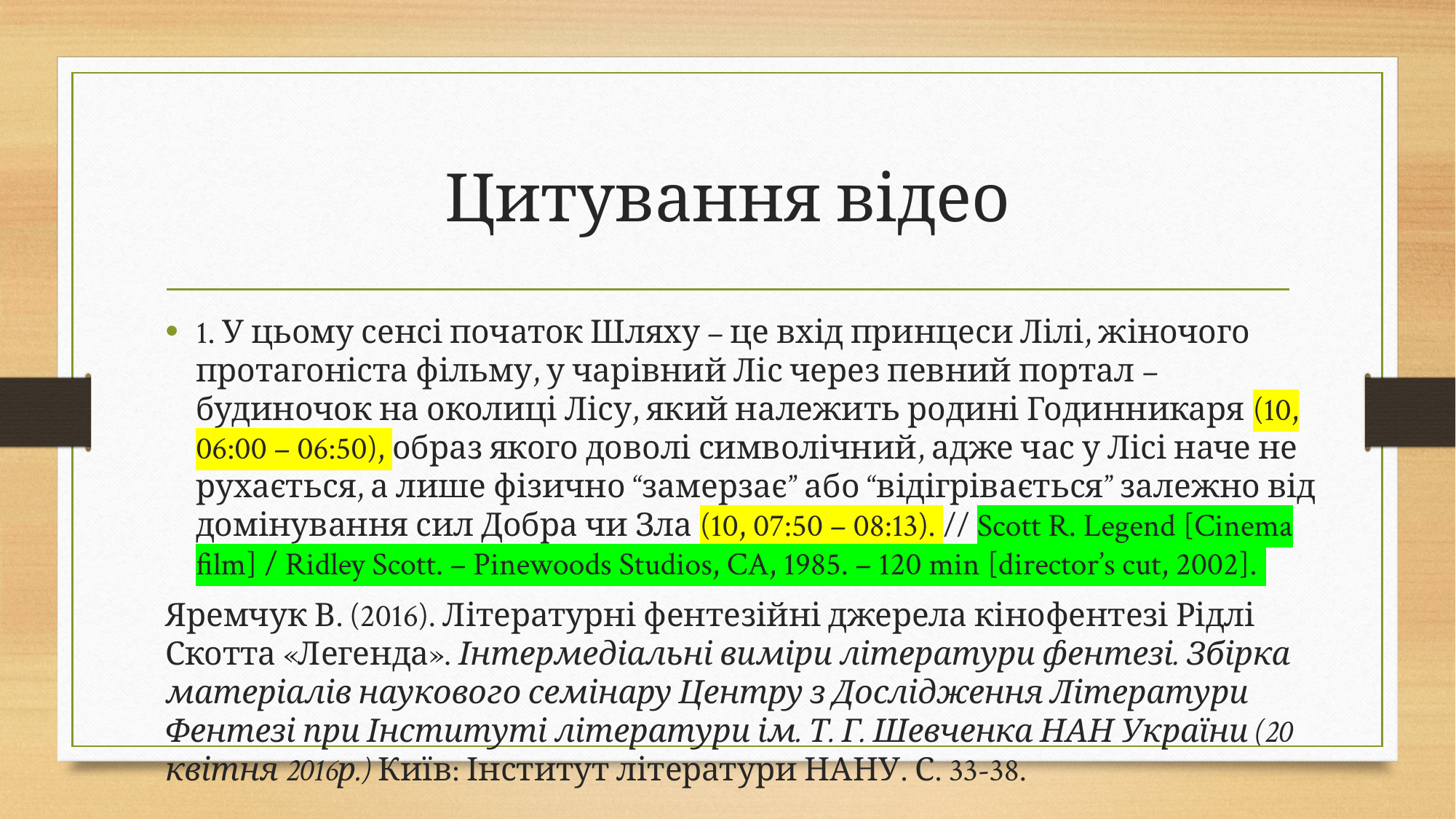

# Цитування відео
1. У цьому сенсі початок Шляху – це вхід принцеси Лілі, жіночого протагоніста фільму, у чарівний Ліс через певний портал – будиночок на околиці Лісу, який належить родині Годинникаря (10, 06:00 – 06:50), образ якого доволі символічний, адже час у Лісі наче не рухається, а лише фізично “замерзає” або “відігрівається” залежно від домінування сил Добра чи Зла (10, 07:50 – 08:13). // Scott R. Legend [Cinema film] / Ridley Scott. – Pinewoods Studios, CA, 1985. – 120 min [director’s cut, 2002].
Яремчук В. (2016). Літературні фентезійні джерела кінофентезі Рідлі Скотта «Легенда». Інтермедіальні виміри літератури фентезі. Збірка матеріалів наукового семінару Центру з Дослідження Літератури Фентезі при Інституті літератури ім. Т. Г. Шевченка НАН України (20 квітня 2016р.) Київ: Інститут літератури НАНУ. С. 33-38.